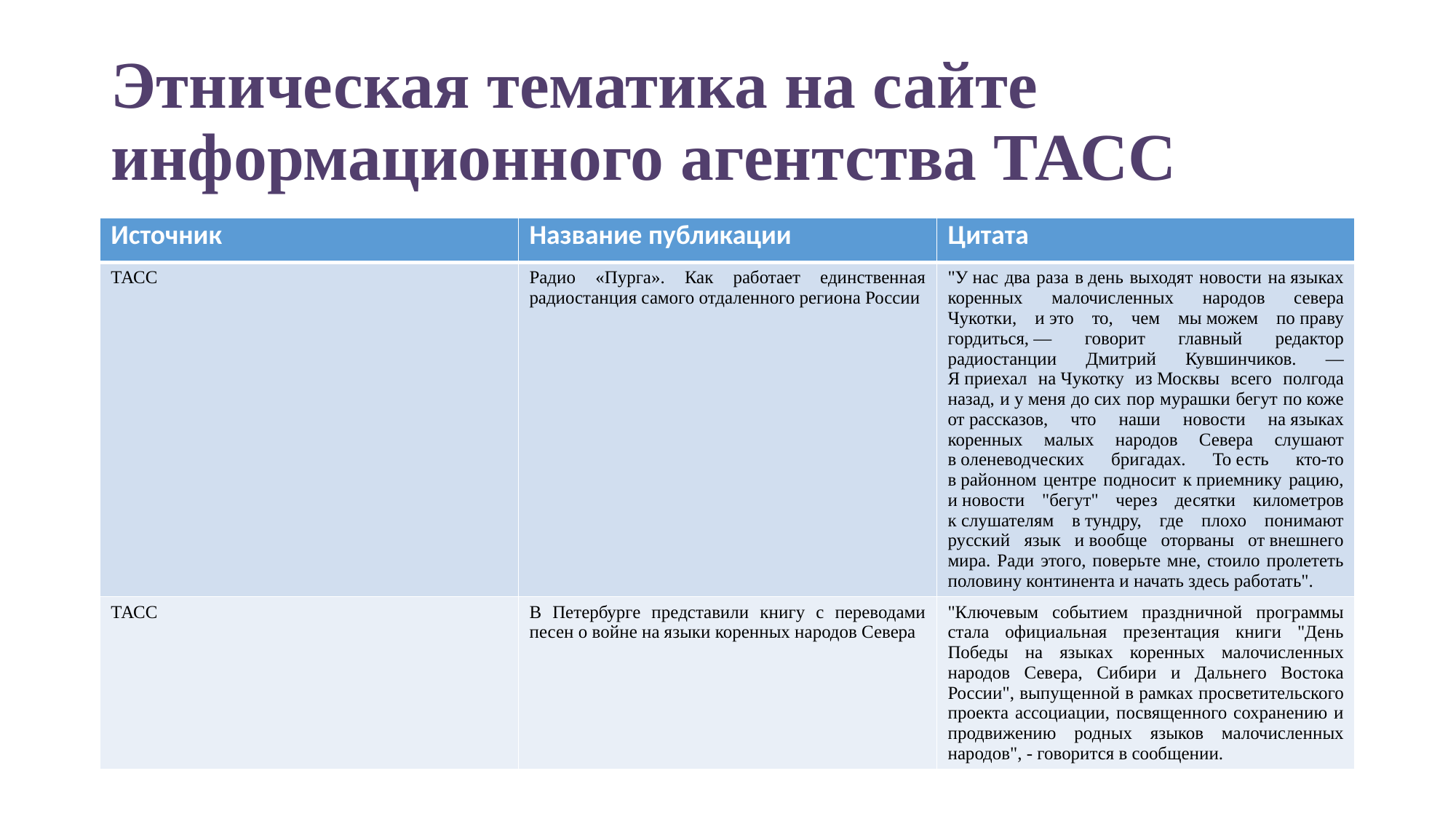

# Этническая тематика на сайте информационного агентства ТАСС
| Источник | Название публикации | Цитата |
| --- | --- | --- |
| ТАСС | Радио «Пурга». Как работает единственная радиостанция самого отдаленного региона России | "У нас два раза в день выходят новости на языках коренных малочисленных народов севера Чукотки, и это то, чем мы можем по праву гордиться, — говорит главный редактор радиостанции Дмитрий Кувшинчиков. — Я приехал на Чукотку из Москвы всего полгода назад, и у меня до сих пор мурашки бегут по коже от рассказов, что наши новости на языках коренных малых народов Севера слушают в оленеводческих бригадах. То есть кто-то в районном центре подносит к приемнику рацию, и новости "бегут" через десятки километров к слушателям в тундру, где плохо понимают русский язык и вообще оторваны от внешнего мира. Ради этого, поверьте мне, стоило пролететь половину континента и начать здесь работать". |
| ТАСС | В Петербурге представили книгу с переводами песен о войне на языки коренных народов Севера | "Ключевым событием праздничной программы стала официальная презентация книги "День Победы на языках коренных малочисленных народов Севера, Сибири и Дальнего Востока России", выпущенной в рамках просветительского проекта ассоциации, посвященного сохранению и продвижению родных языков малочисленных народов", - говорится в сообщении. |